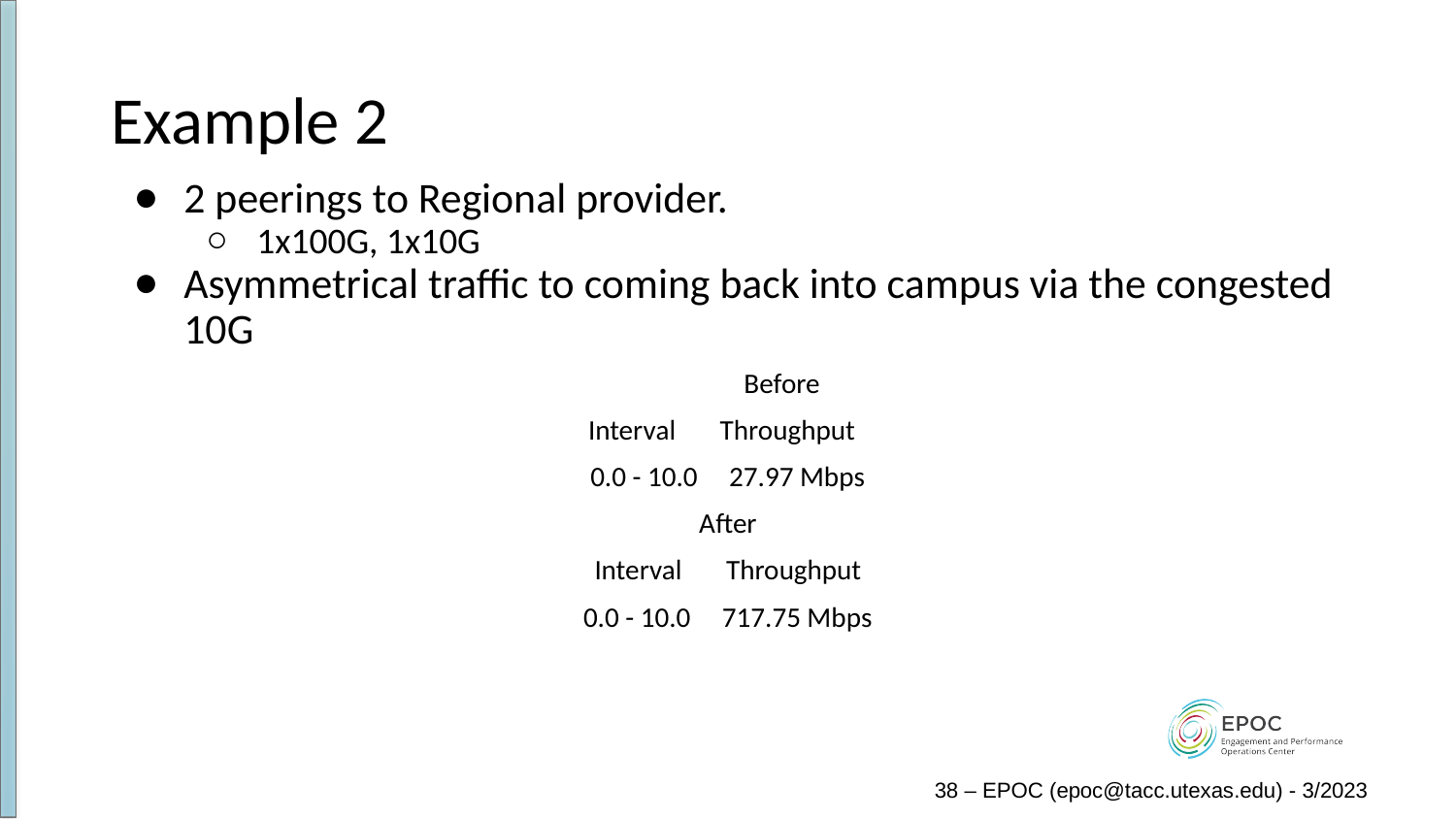

# Example 2
2 peerings to Regional provider.
1x100G, 1x10G
Asymmetrical traffic to coming back into campus via the congested 10G
    	        Before
Interval       Throughput
0.0 - 10.0     27.97 Mbps
After
Interval       Throughput
0.0 - 10.0     717.75 Mbps

38 – EPOC (epoc@tacc.utexas.edu) - 3/2023